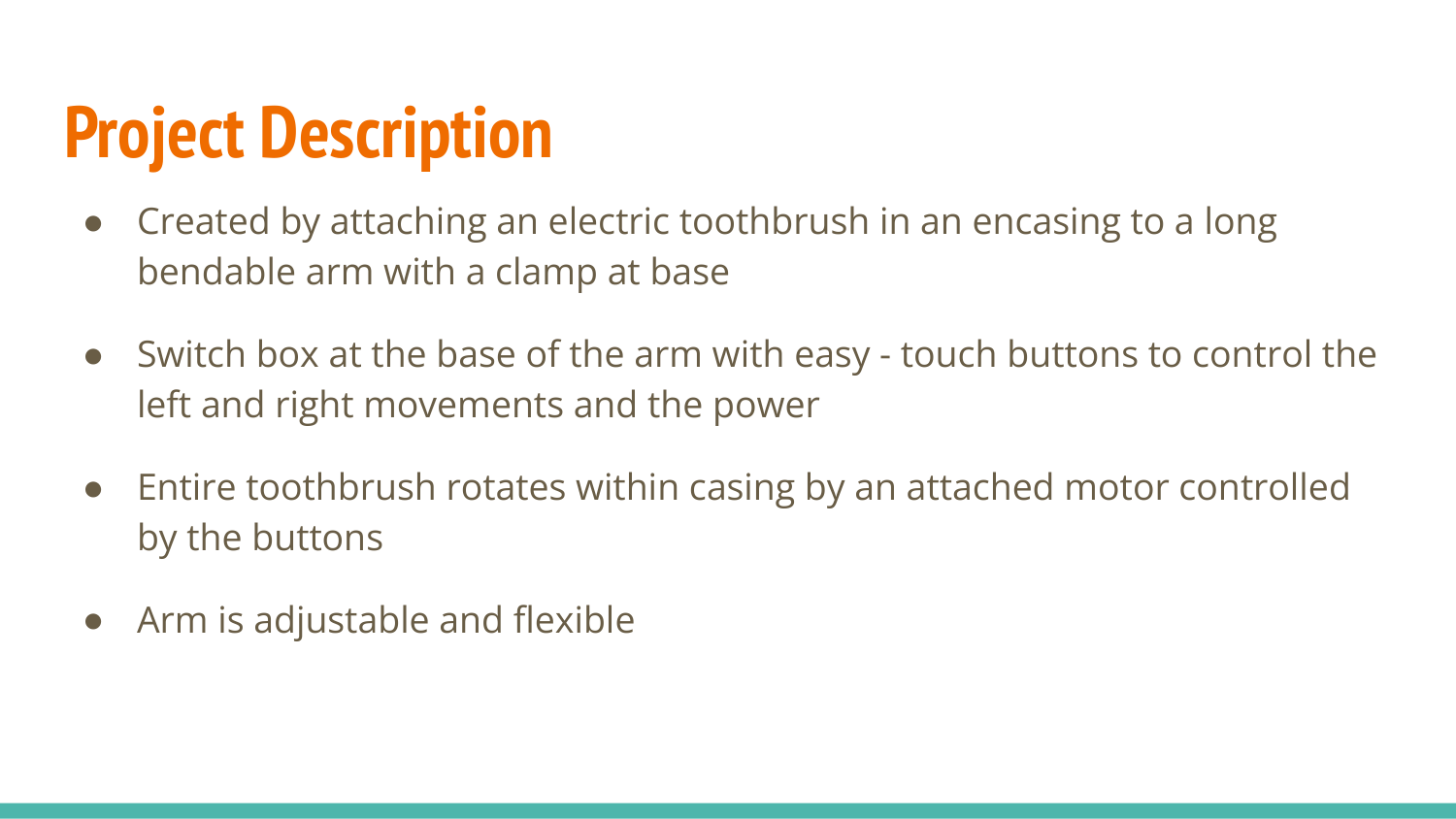

# Project Description
Created by attaching an electric toothbrush in an encasing to a long bendable arm with a clamp at base
Switch box at the base of the arm with easy - touch buttons to control the left and right movements and the power
Entire toothbrush rotates within casing by an attached motor controlled by the buttons
Arm is adjustable and flexible